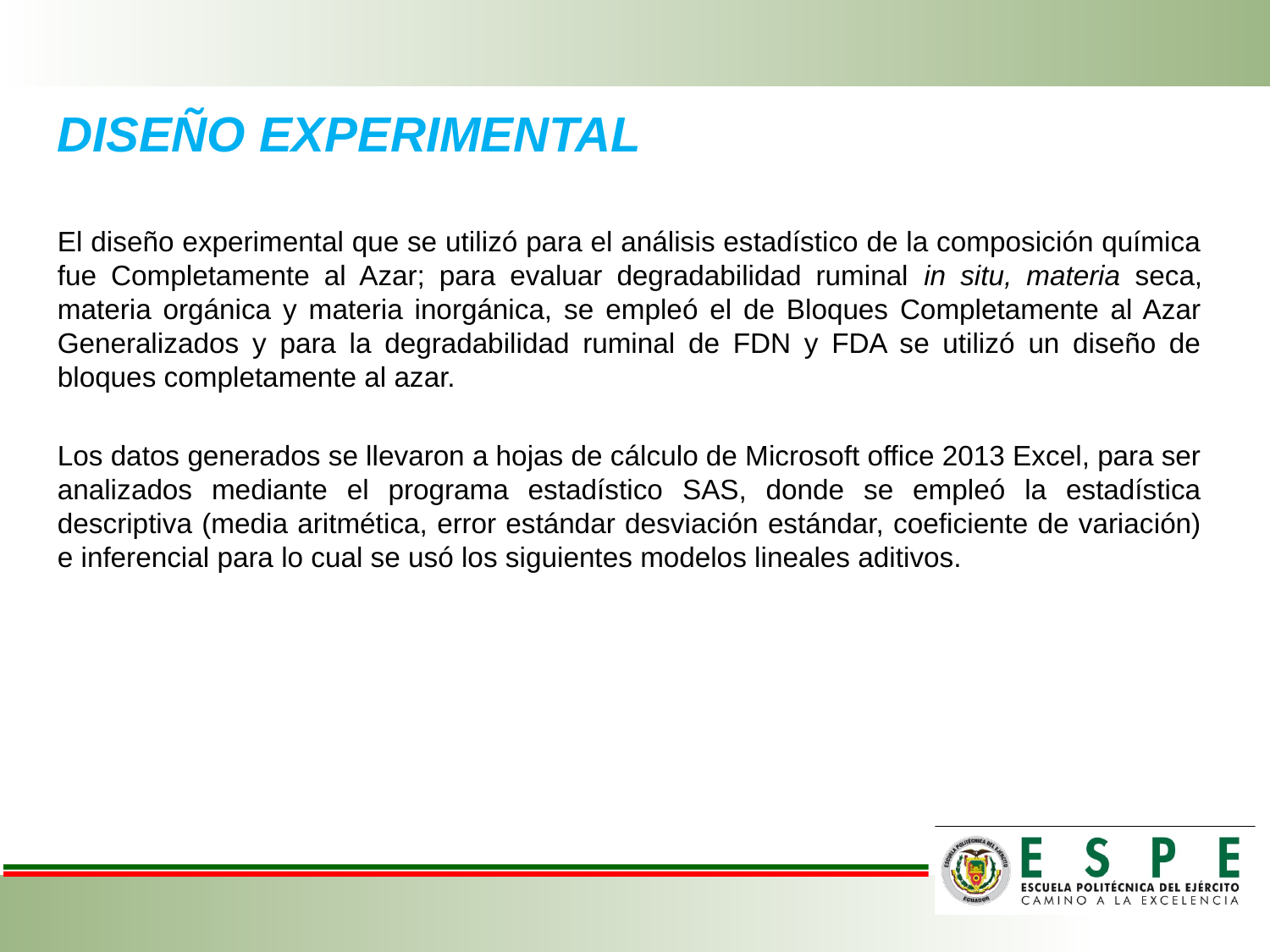

# DISEÑO EXPERIMENTAL

El diseño experimental que se utilizó para el análisis estadístico de la composición química fue Completamente al Azar; para evaluar degradabilidad ruminal in situ, materia seca, materia orgánica y materia inorgánica, se empleó el de Bloques Completamente al Azar Generalizados y para la degradabilidad ruminal de FDN y FDA se utilizó un diseño de bloques completamente al azar.

Los datos generados se llevaron a hojas de cálculo de Microsoft office 2013 Excel, para ser analizados mediante el programa estadístico SAS, donde se empleó la estadística descriptiva (media aritmética, error estándar desviación estándar, coeficiente de variación) e inferencial para lo cual se usó los siguientes modelos lineales aditivos.